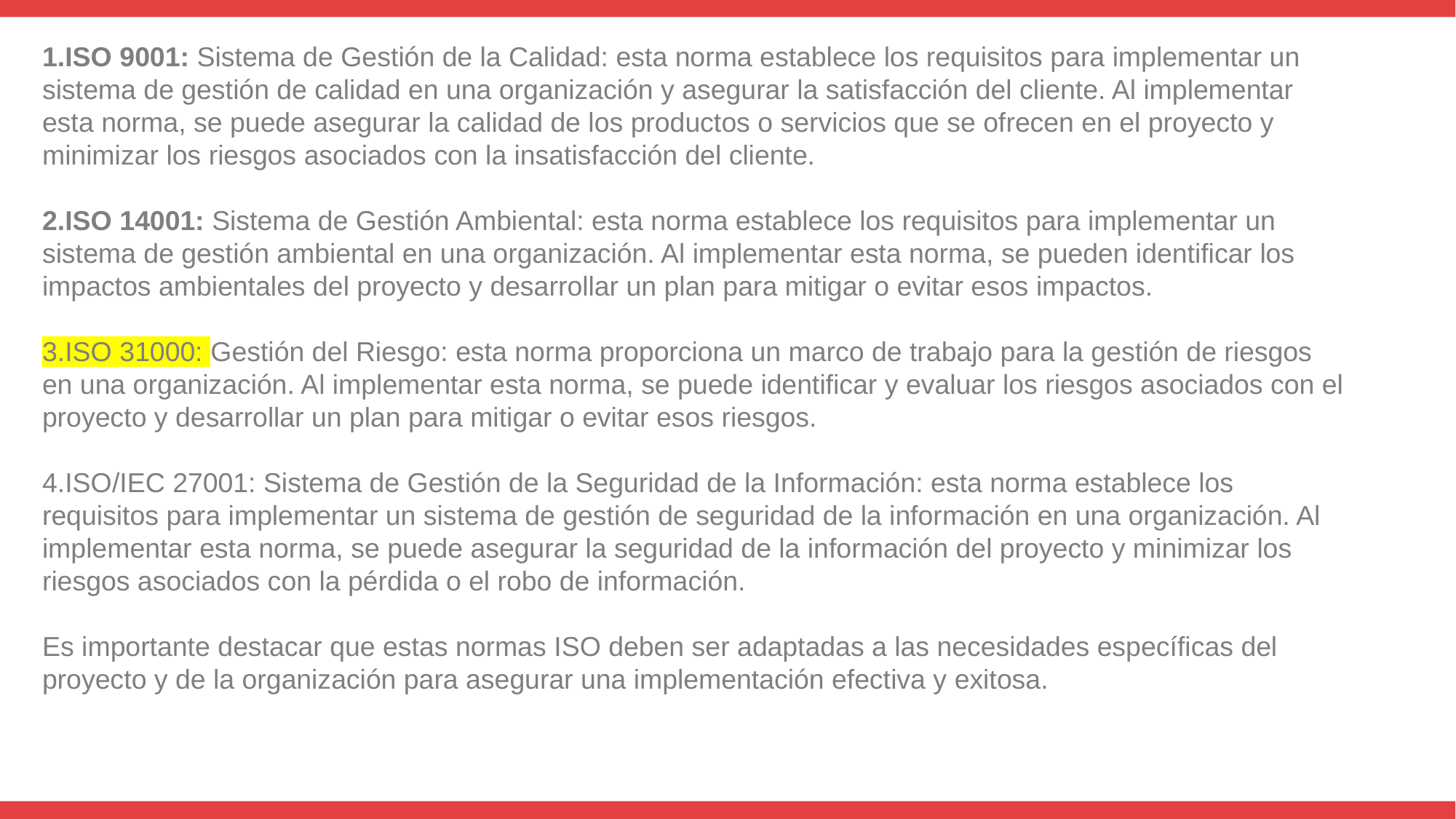

ISO 9001: Sistema de Gestión de la Calidad: esta norma establece los requisitos para implementar un sistema de gestión de calidad en una organización y asegurar la satisfacción del cliente. Al implementar esta norma, se puede asegurar la calidad de los productos o servicios que se ofrecen en el proyecto y minimizar los riesgos asociados con la insatisfacción del cliente.

ISO 14001: Sistema de Gestión Ambiental: esta norma establece los requisitos para implementar un sistema de gestión ambiental en una organización. Al implementar esta norma, se pueden identificar los impactos ambientales del proyecto y desarrollar un plan para mitigar o evitar esos impactos.

ISO 31000: Gestión del Riesgo: esta norma proporciona un marco de trabajo para la gestión de riesgos en una organización. Al implementar esta norma, se puede identificar y evaluar los riesgos asociados con el proyecto y desarrollar un plan para mitigar o evitar esos riesgos.

ISO/IEC 27001: Sistema de Gestión de la Seguridad de la Información: esta norma establece los requisitos para implementar un sistema de gestión de seguridad de la información en una organización. Al implementar esta norma, se puede asegurar la seguridad de la información del proyecto y minimizar los riesgos asociados con la pérdida o el robo de información.

Es importante destacar que estas normas ISO deben ser adaptadas a las necesidades específicas del proyecto y de la organización para asegurar una implementación efectiva y exitosa.